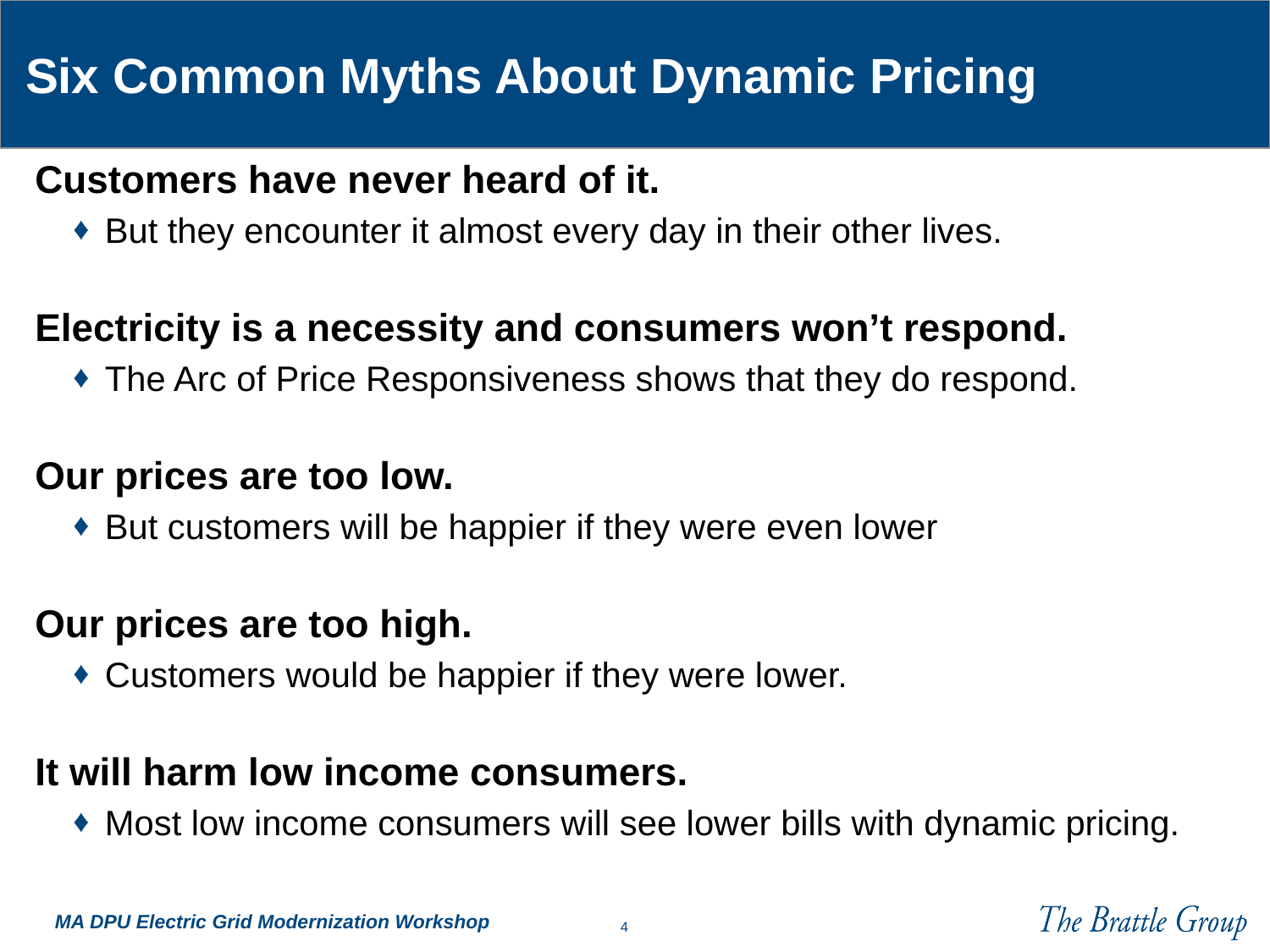

# Six Common Myths About Dynamic Pricing
Customers have never heard of it.
But they encounter it almost every day in their other lives.

Electricity is a necessity and consumers won’t respond.
The Arc of Price Responsiveness shows that they do respond.

Our prices are too low.
But customers will be happier if they were even lower

Our prices are too high.
Customers would be happier if they were lower.

It will harm low income consumers.
Most low income consumers will see lower bills with dynamic pricing.